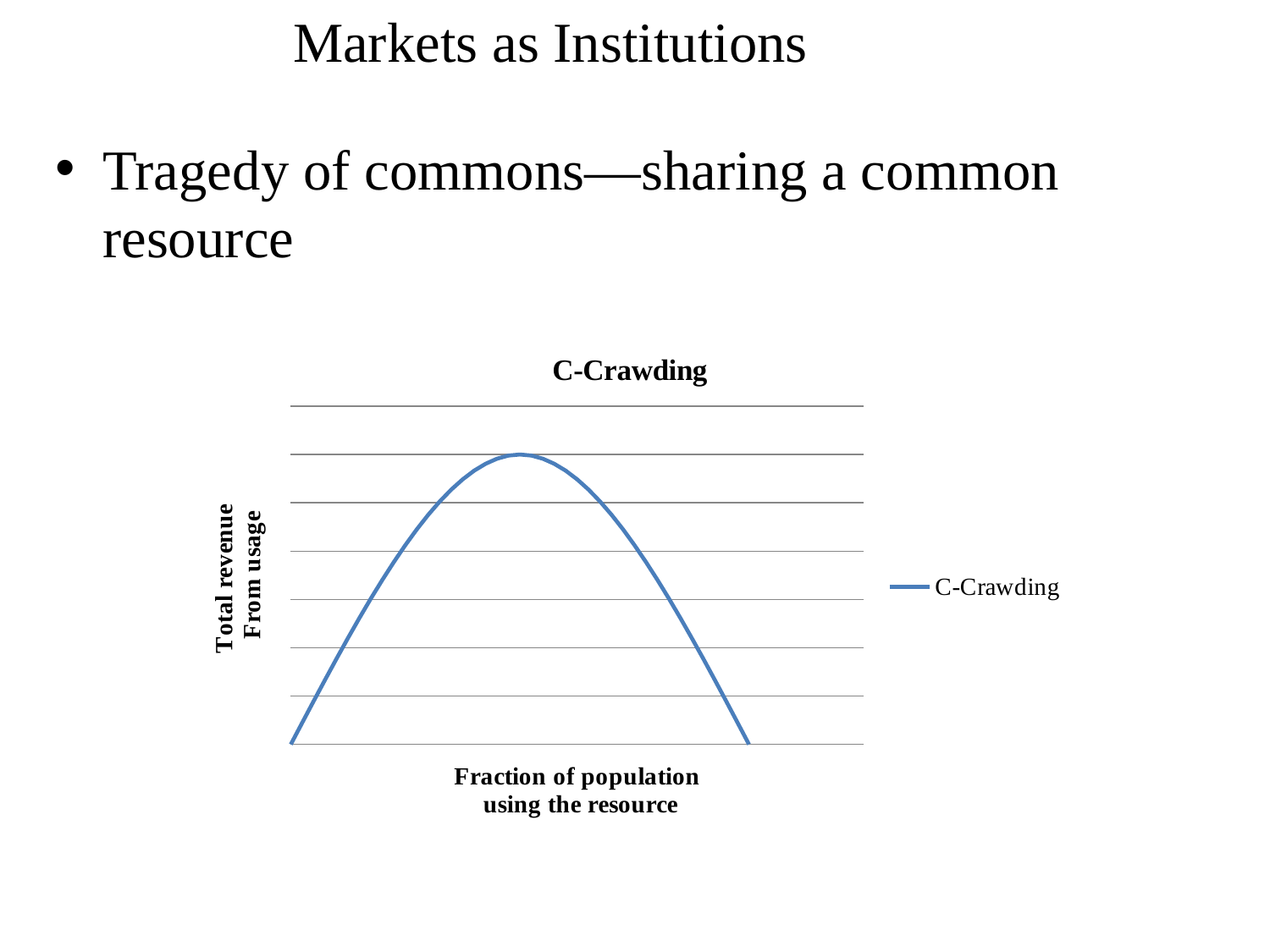

Markets as Institutions
Tragedy of commons—sharing a common resource

### Chart:

| Category | C-Crawding |
|---|---|